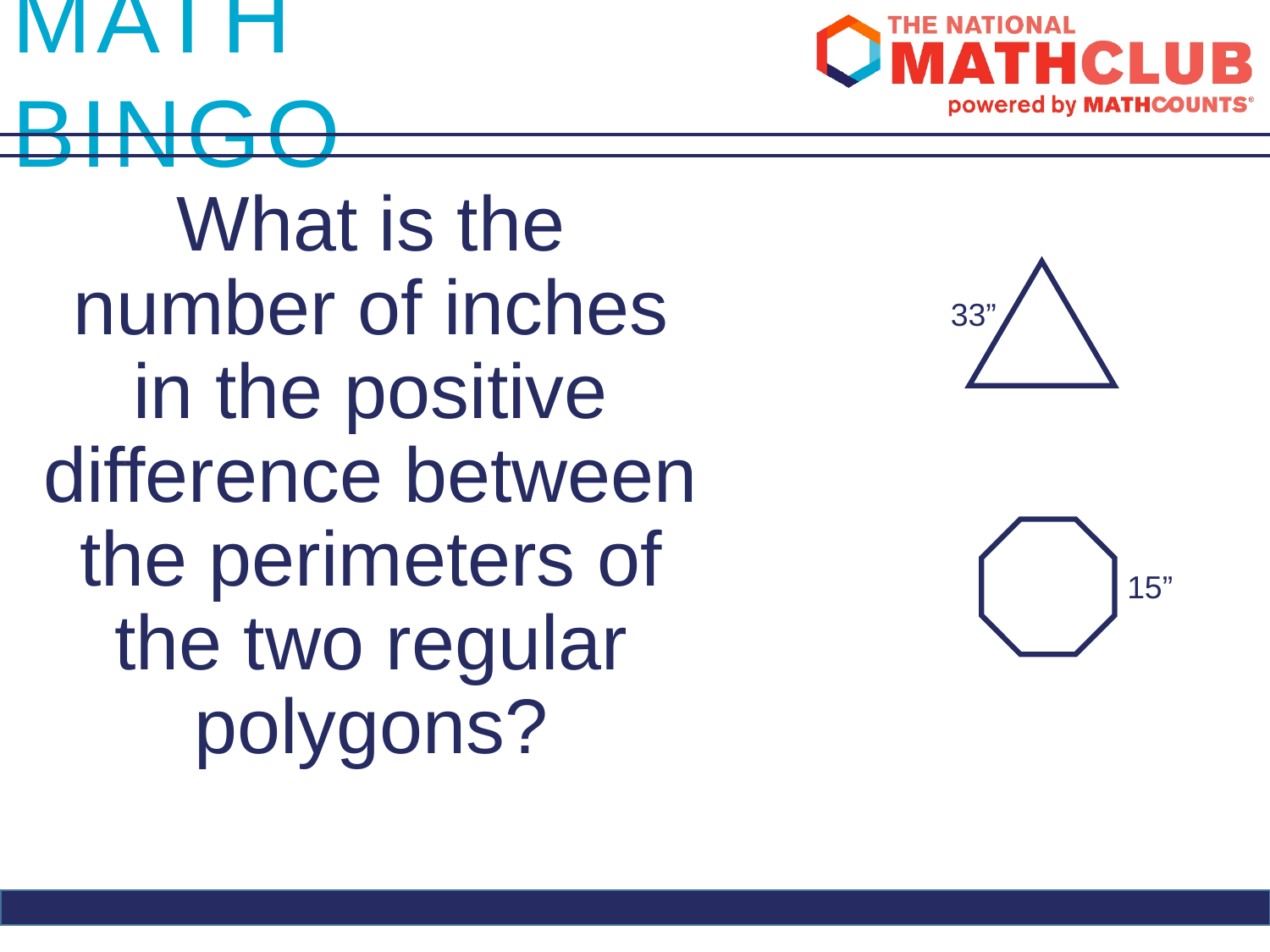

What is the number of inches in the positive difference between the perimeters of the two regular polygons?

33”

15”